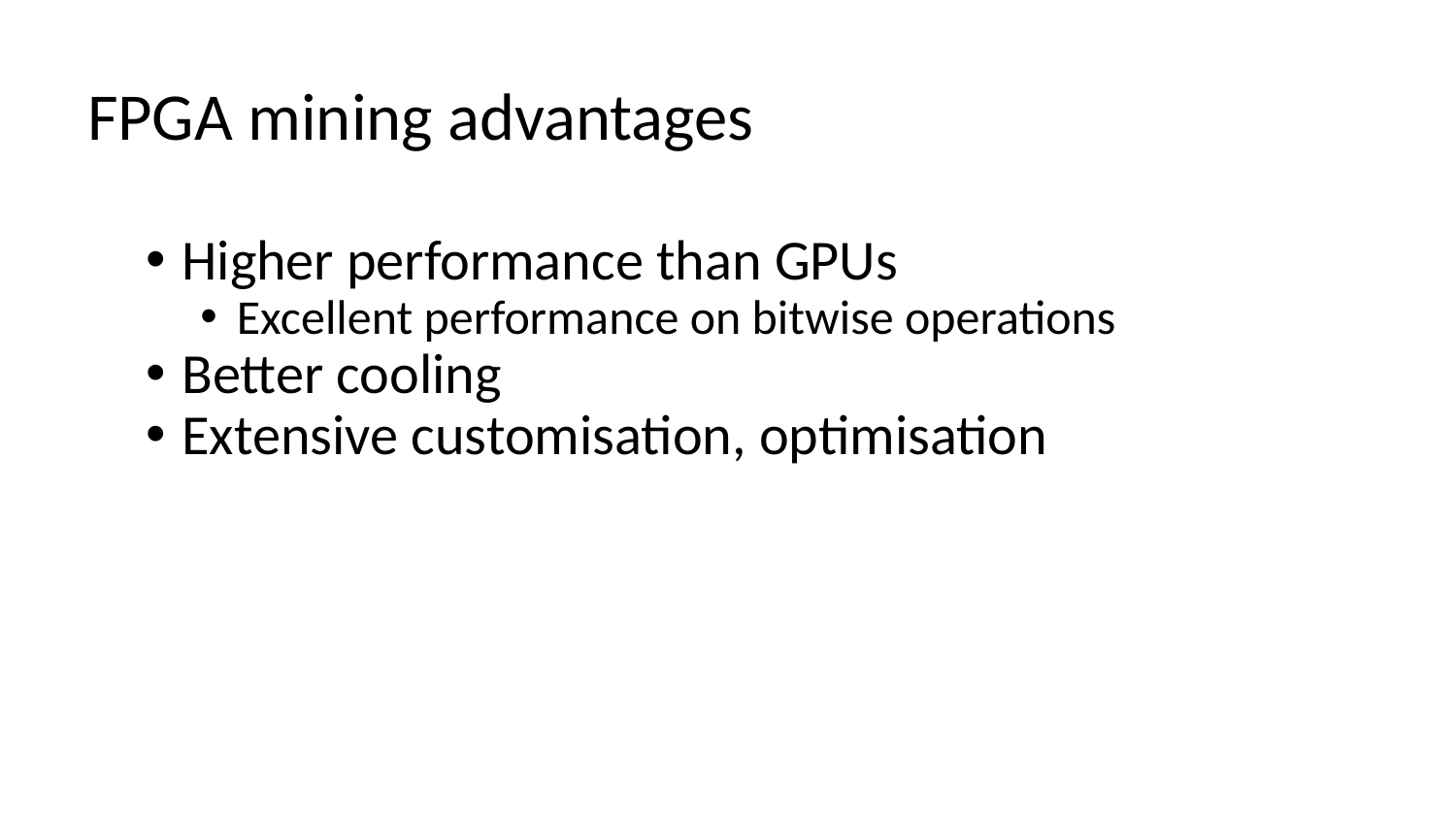

# FPGA mining advantages
Higher performance than GPUs
Excellent performance on bitwise operations
Better cooling
Extensive customisation, optimisation